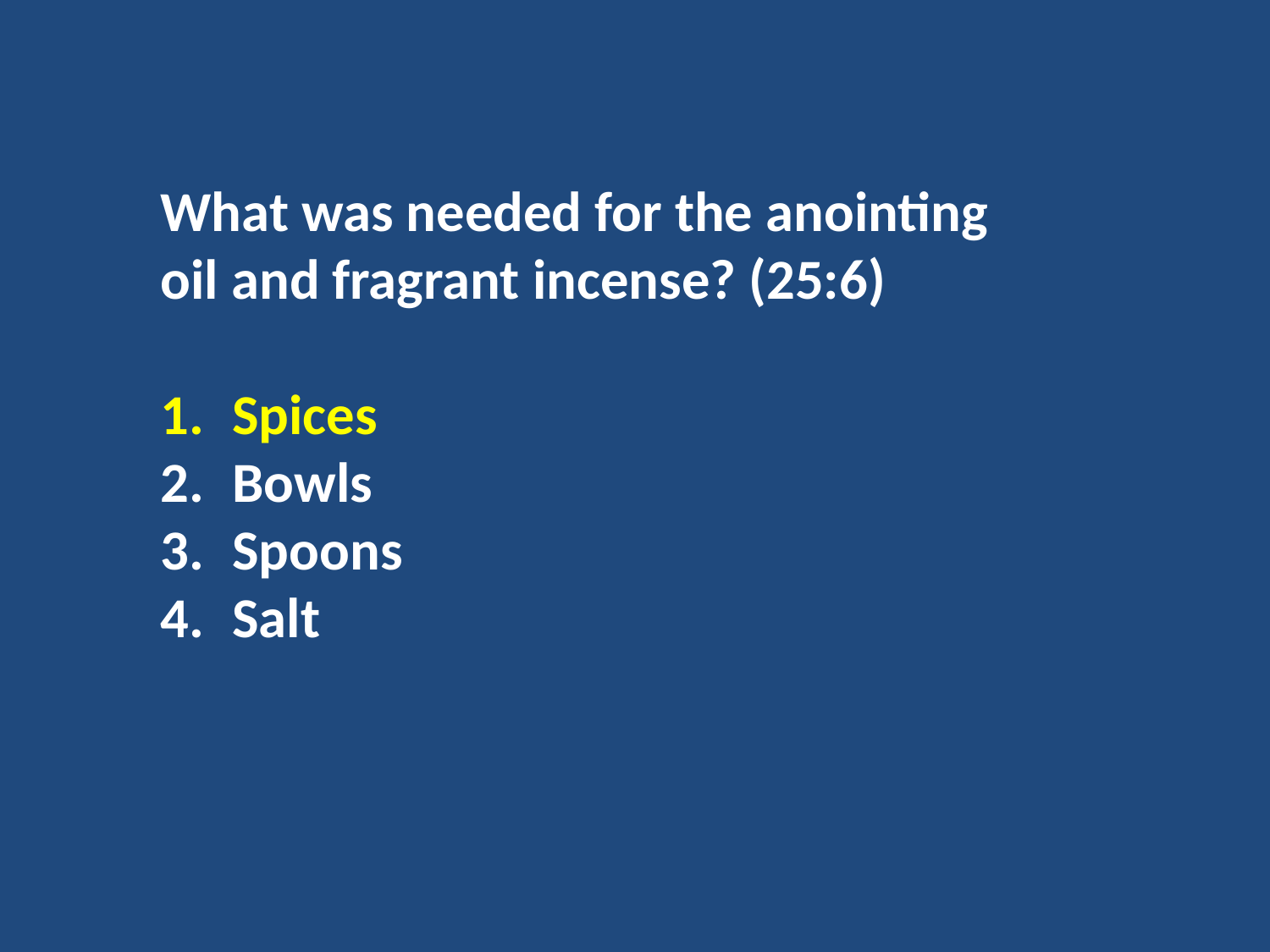

What was needed for the anointing oil and fragrant incense? (25:6)

Spices
Bowls
Spoons
Salt